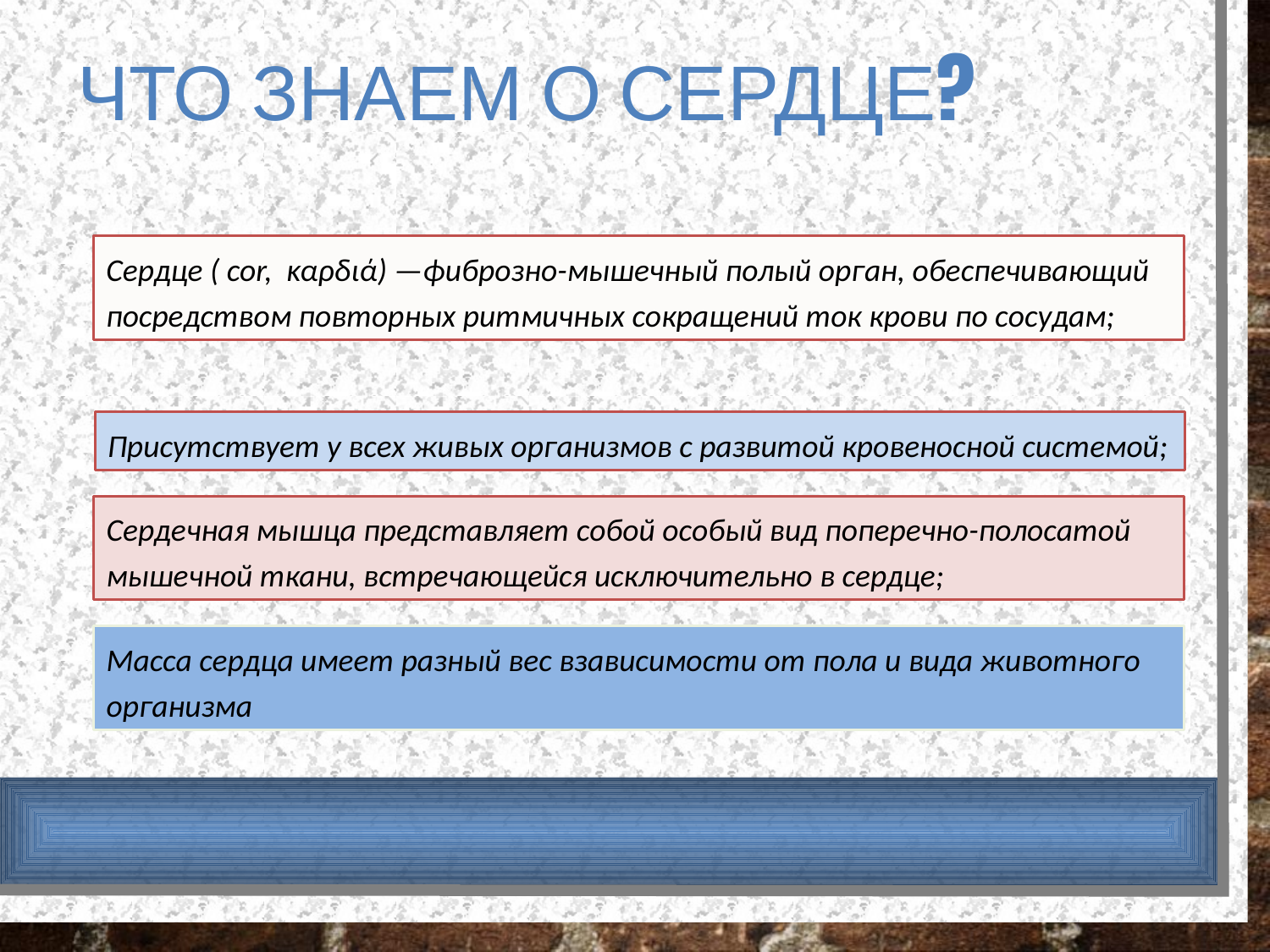

ЧТО ЗНАЕМ О СЕРДЦЕ?
Сердце ( соr,  καρδιά) —фиброзно-мышечный полый орган, обеспечивающий посредством повторных ритмичных сокращений ток крови по сосудам;
Присутствует у всех живых организмов с развитой кровеносной системой;
Сердечная мышца представляет собой особый вид поперечно-полосатой мышечной ткани, встречающейся исключительно в сердце;
Масса сердца имеет разный вес взависимости от пола и вида животного организма